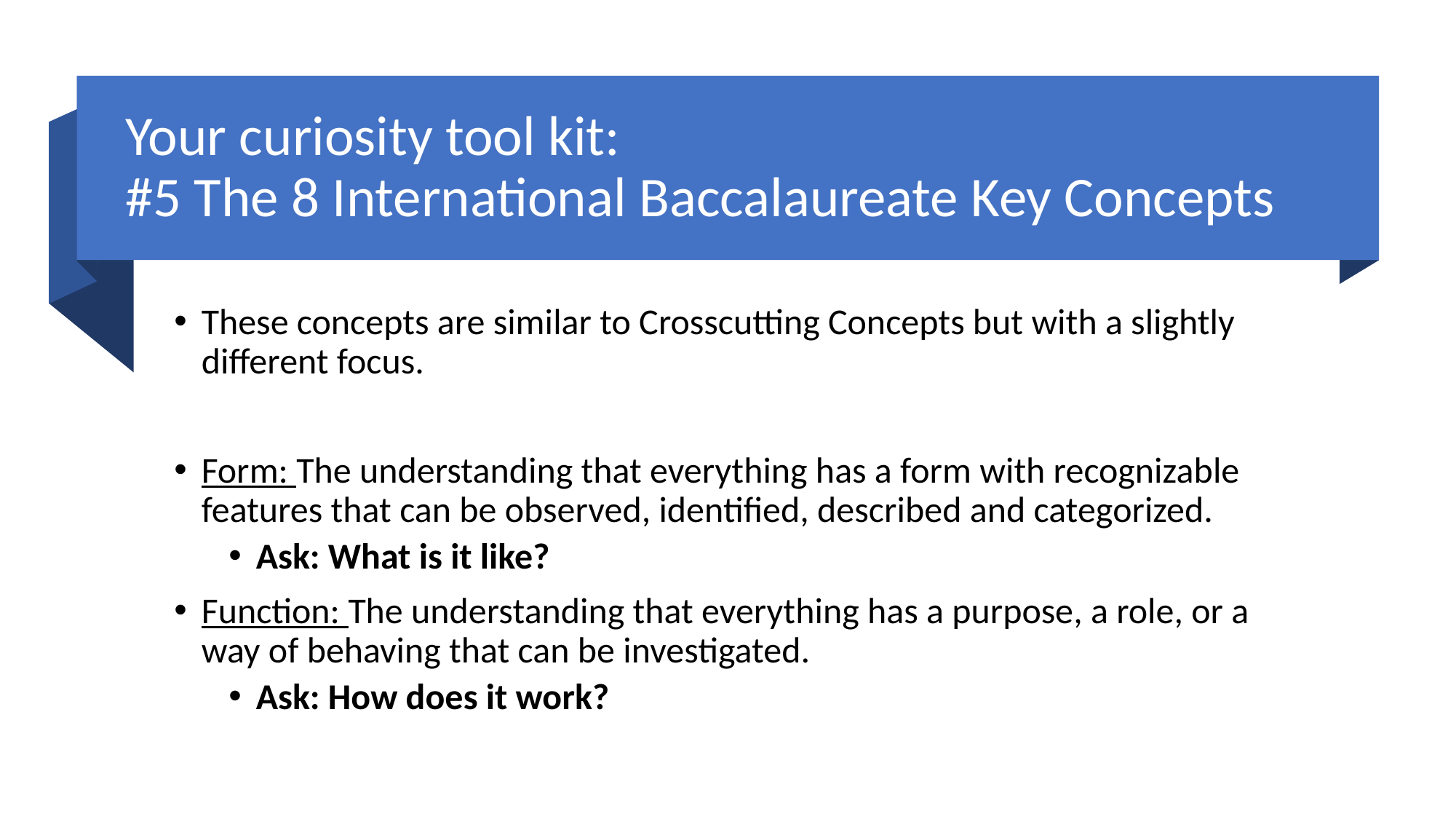

# Your curiosity tool kit: #5 The 8 International Baccalaureate Key Concepts

These concepts are similar to Crosscutting Concepts but with a slightly different focus.

Form: The understanding that everything has a form with recognizable features that can be observed, identified, described and categorized.
Ask: What is it like?
Function: The understanding that everything has a purpose, a role, or a way of behaving that can be investigated.
Ask: How does it work?